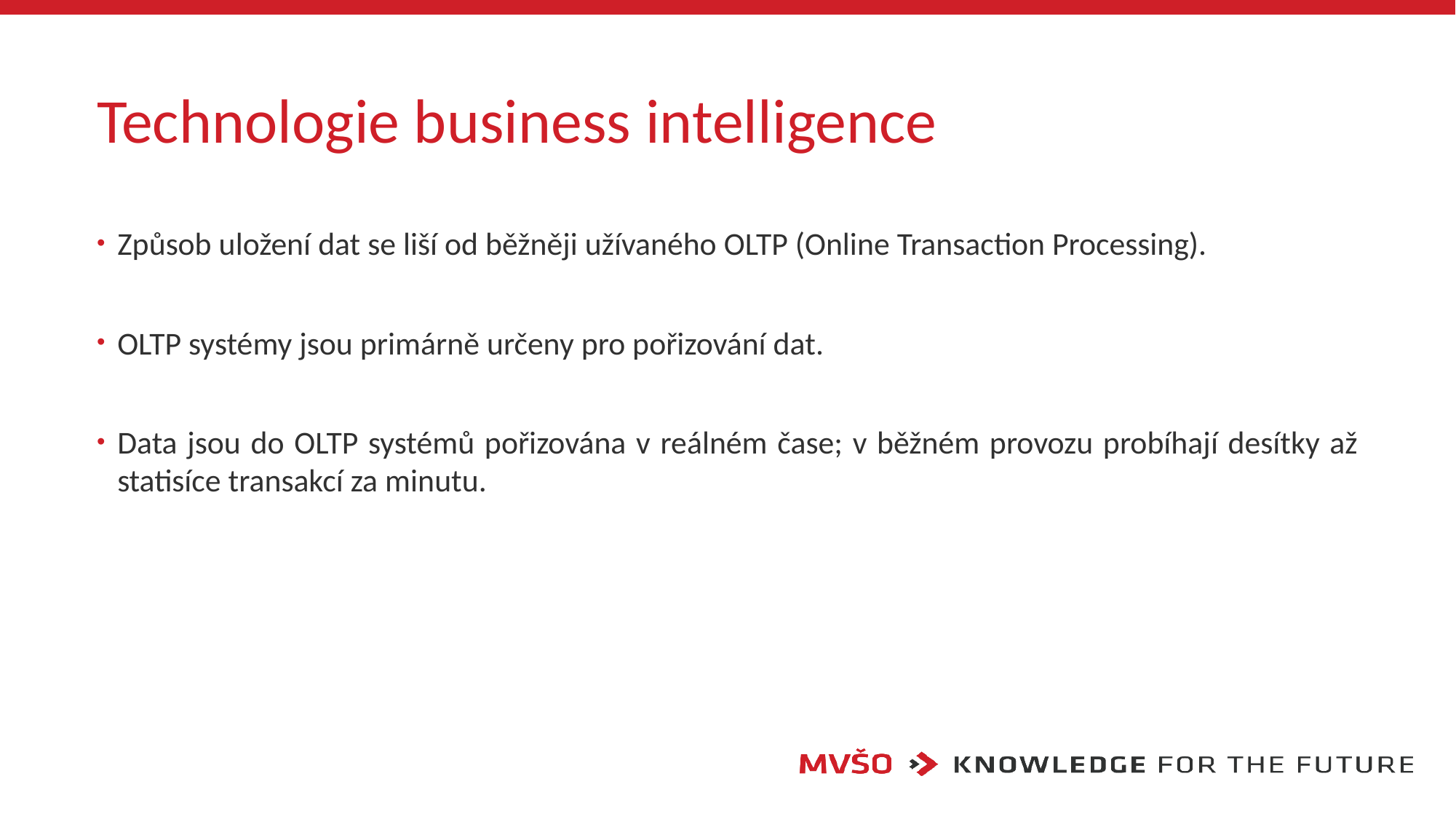

# Technologie business intelligence
Způsob uložení dat se liší od běžněji užívaného OLTP (Online Transaction Processing).

OLTP systémy jsou primárně určeny pro pořizování dat.

Data jsou do OLTP systémů pořizována v reálném čase; v běžném provozu probíhají desítky až statisíce transakcí za minutu.